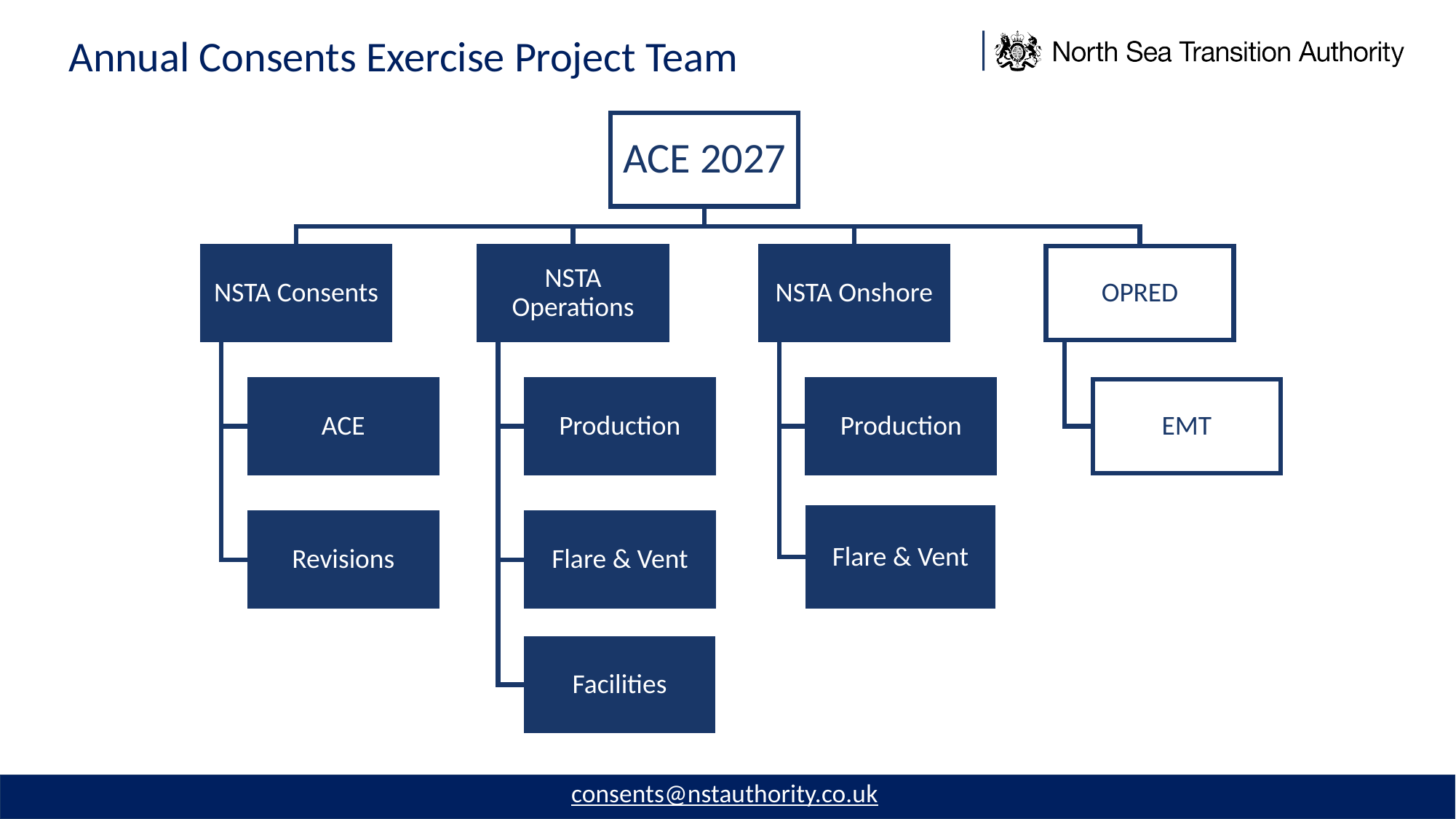

# Annual Consents Exercise Project Team
ACE 2027
NSTA Consents
ACE
Revisions
NSTA Operations
Production
Flare & Vent
Facilities
NSTA Onshore
Production
Flare & Vent
OPRED
EMT
consents@nstauthority.co.uk